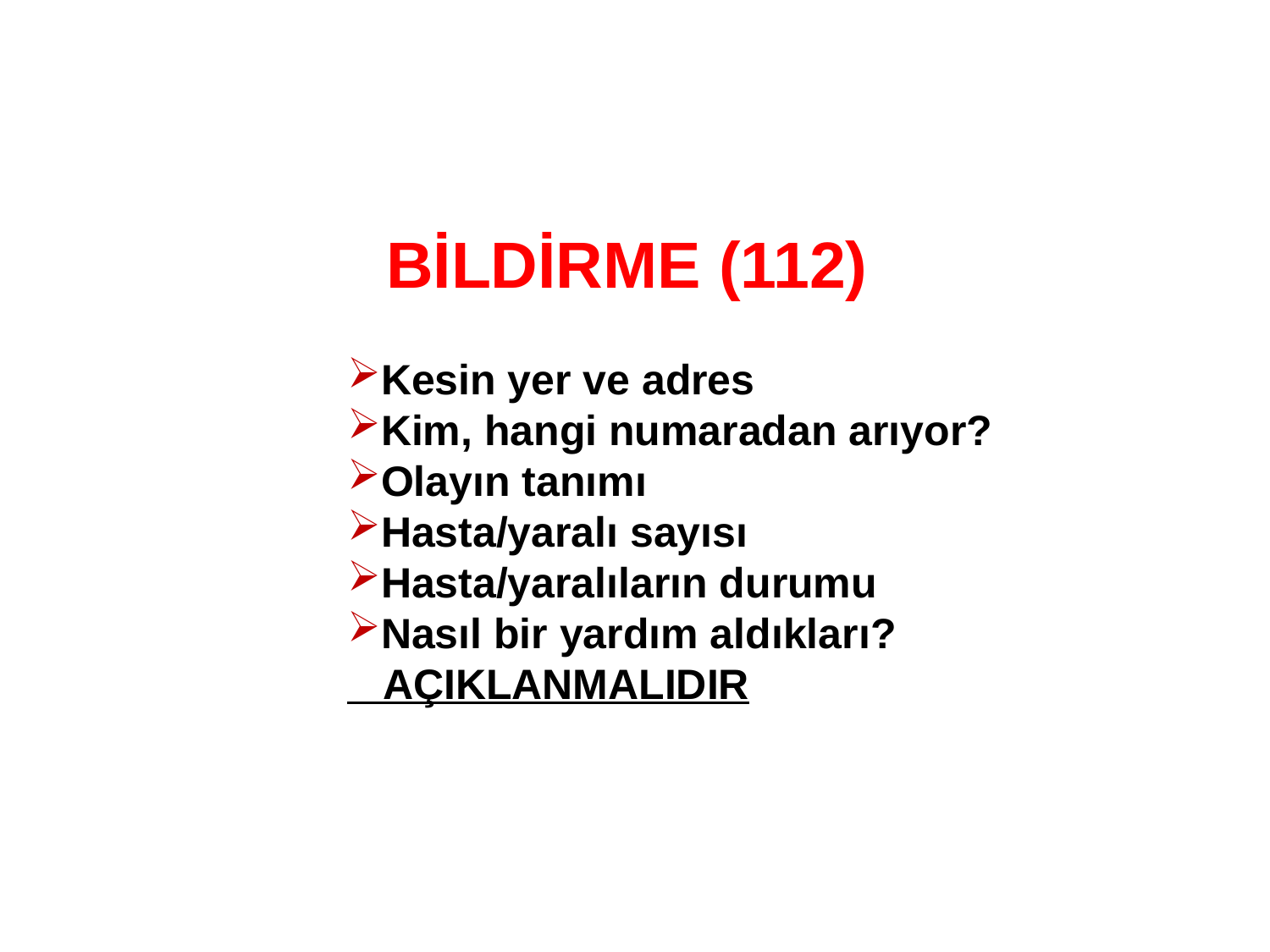

BİLDİRME (112)
Kesin yer ve adres
Kim, hangi numaradan arıyor?
Olayın tanımı
Hasta/yaralı sayısı
Hasta/yaralıların durumu
Nasıl bir yardım aldıkları?
   AÇIKLANMALIDIR